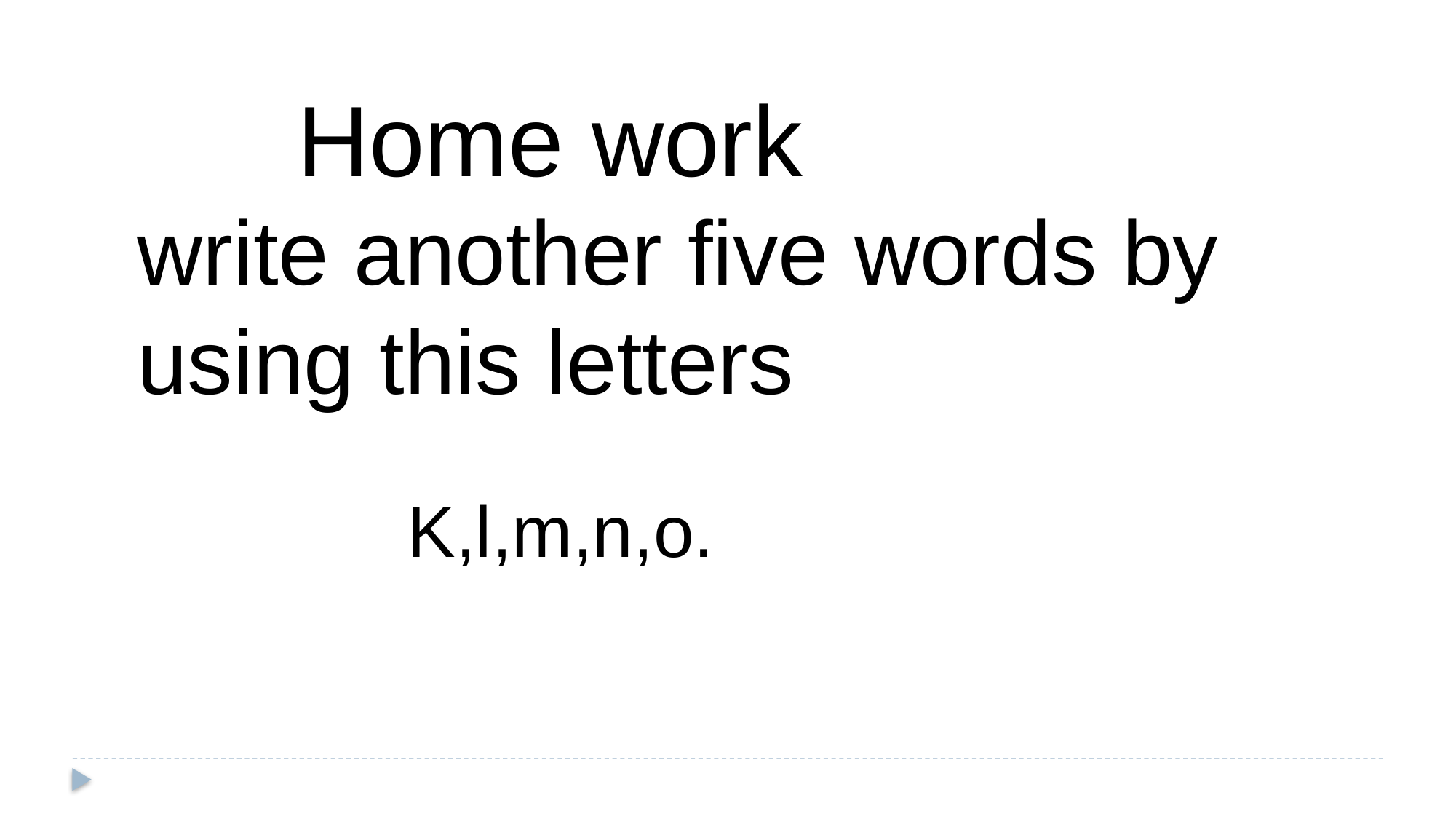

Home work
write another five words by using this letters
K,l,m,n,o.